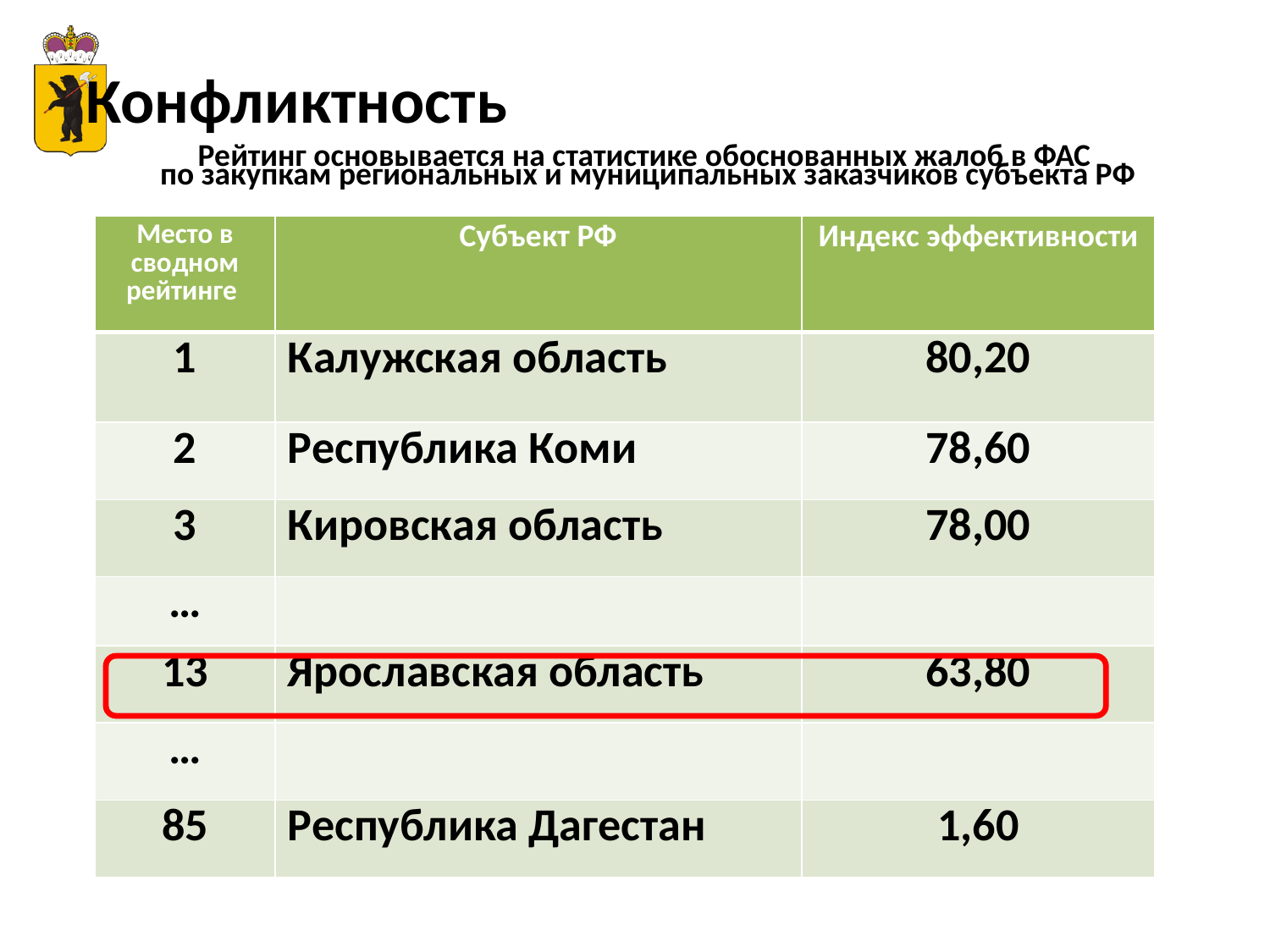

Конфликтность

Рейтинг основывается на статистике обоснованных жалоб в ФАС
 по закупкам региональных и муниципальных заказчиков субъекта РФ
| Место в сводном рейтинге | Субъект РФ | Индекс эффективности |
| --- | --- | --- |
| 1 | Калужская область | 80,20 |
| 2 | Республика Коми | 78,60 |
| 3 | Кировская область | 78,00 |
| … |  |  |
| 13 | Ярославская область | 63,80 |
| … |  |  |
| 85 | Республика Дагестан | 1,60 |